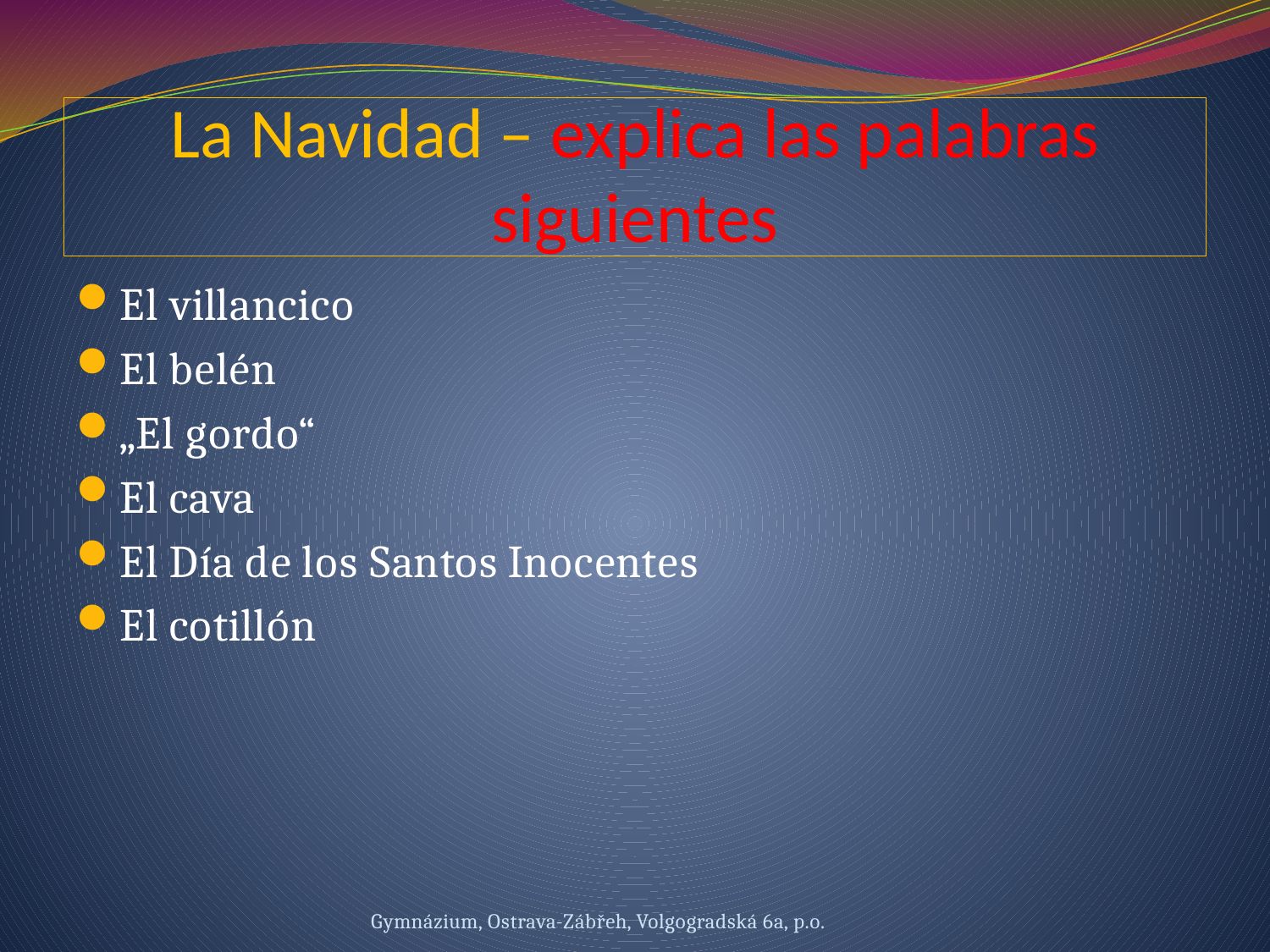

# La Navidad – explica las palabras siguientes
El villancico
El belén
„El gordo“
El cava
El Día de los Santos Inocentes
El cotillón
Gymnázium, Ostrava-Zábřeh, Volgogradská 6a, p.o.